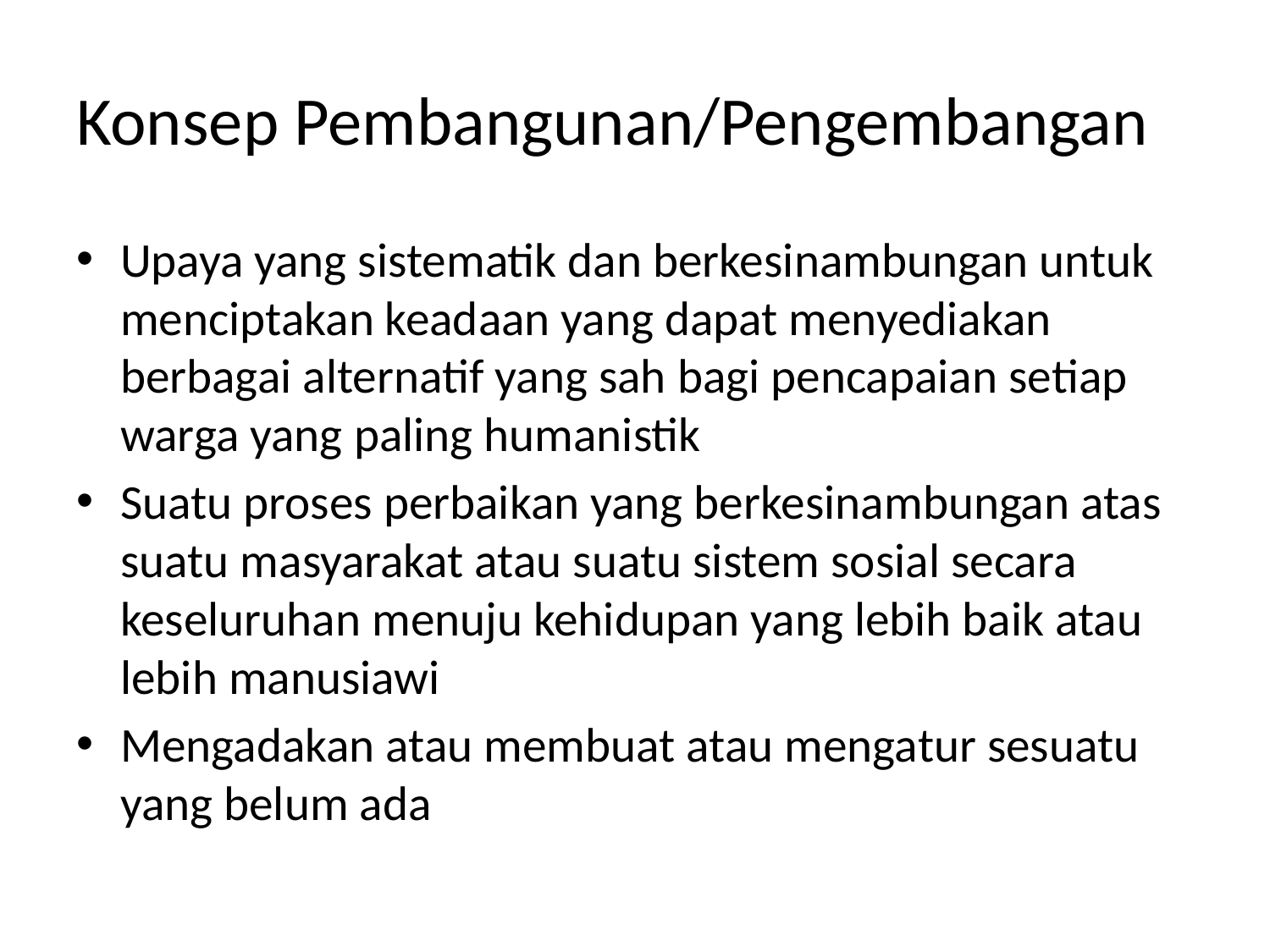

# Konsep Pembangunan/Pengembangan
Upaya yang sistematik dan berkesinambungan untuk menciptakan keadaan yang dapat menyediakan berbagai alternatif yang sah bagi pencapaian setiap warga yang paling humanistik
Suatu proses perbaikan yang berkesinambungan atas suatu masyarakat atau suatu sistem sosial secara keseluruhan menuju kehidupan yang lebih baik atau lebih manusiawi
Mengadakan atau membuat atau mengatur sesuatu yang belum ada